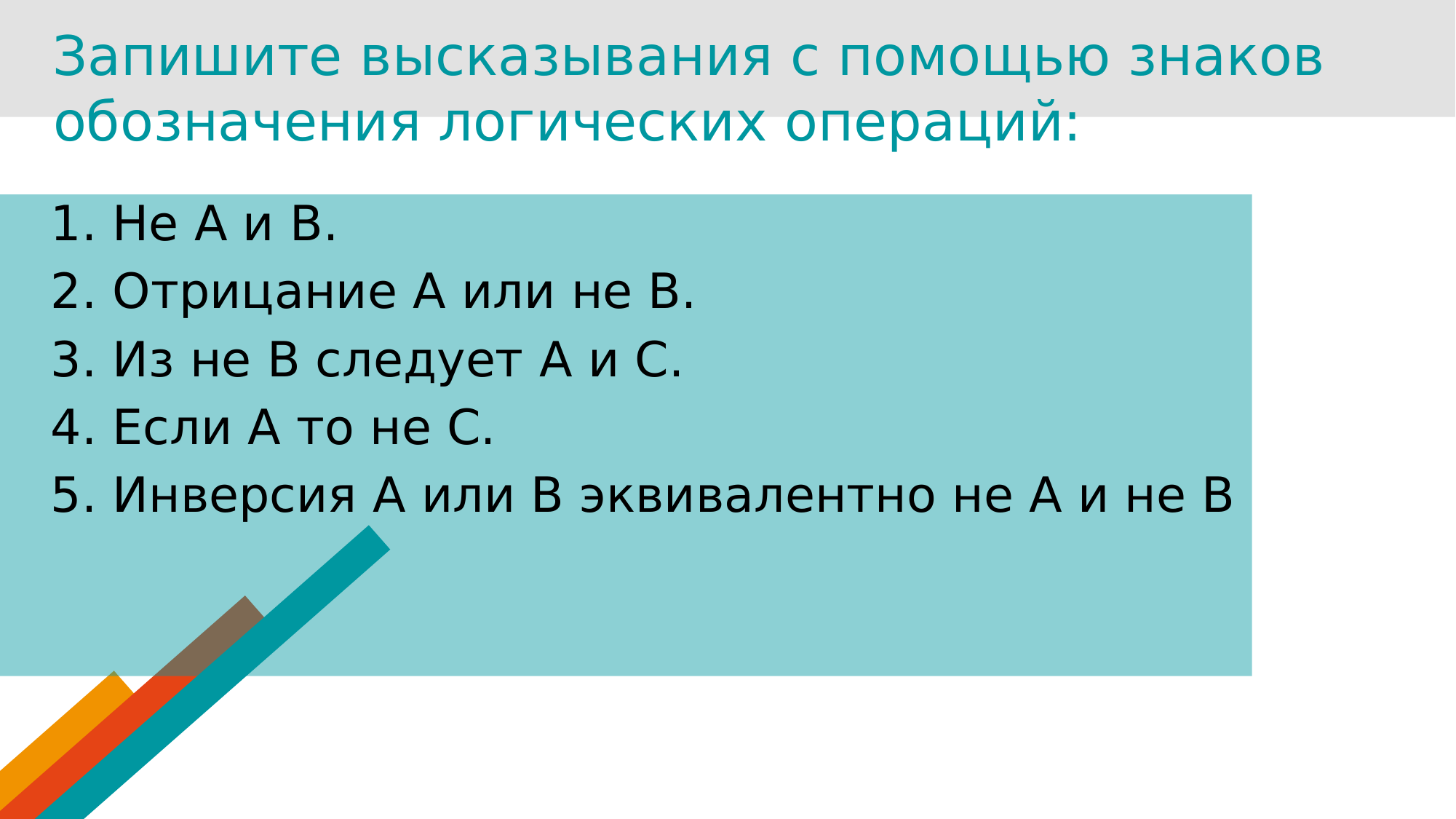

Запишите высказывания с помощью знаков обозначения логических операций:

1. Не А и В.
2. Отрицание А или не В.
3. Из не В следует А и С.
4. Если А то не С.
5. Инверсия А или В эквивалентно не А и не В